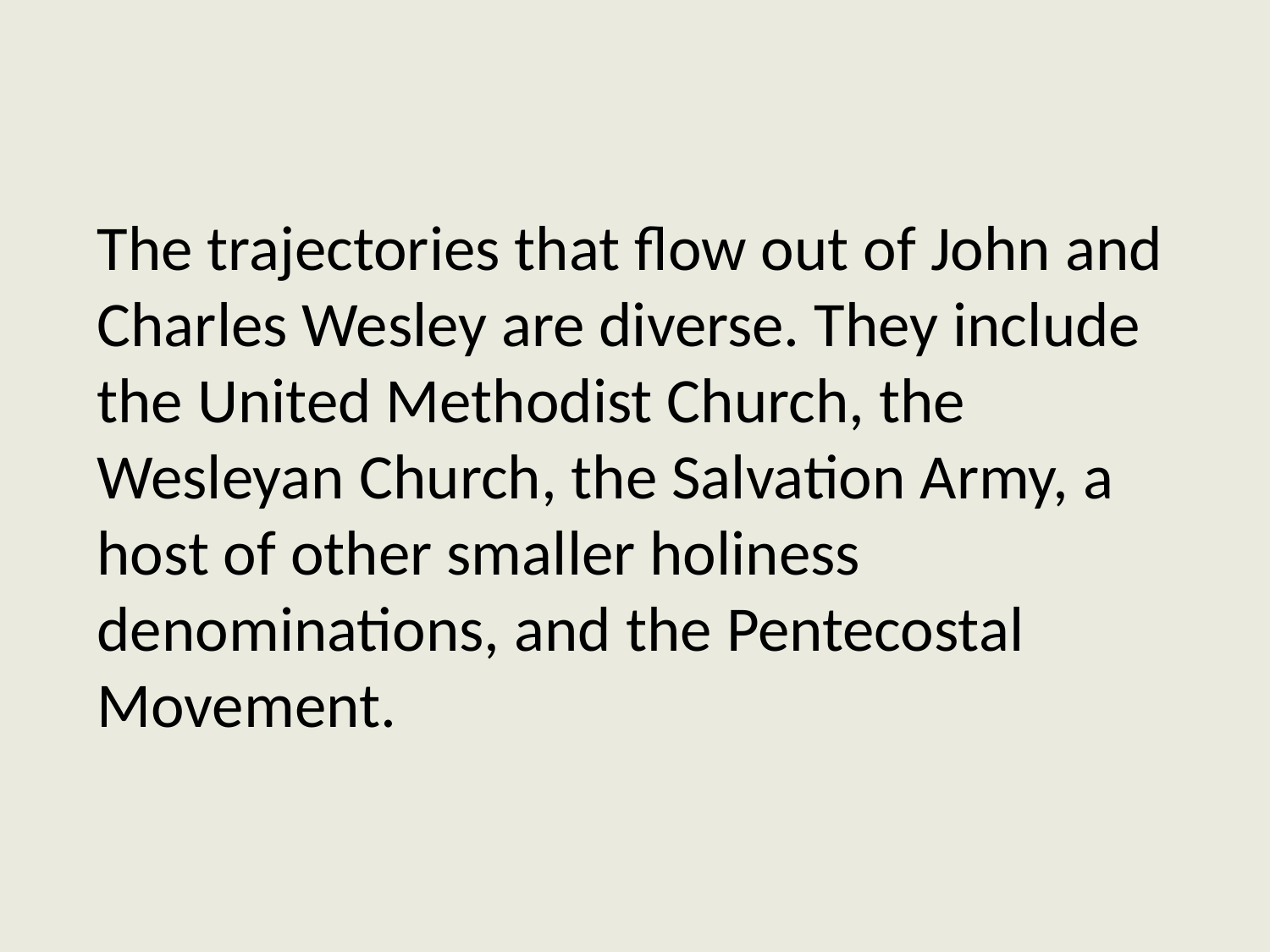

The trajectories that flow out of John and Charles Wesley are diverse. They include the United Methodist Church, the Wesleyan Church, the Salvation Army, a host of other smaller holiness denominations, and the Pentecostal Movement.